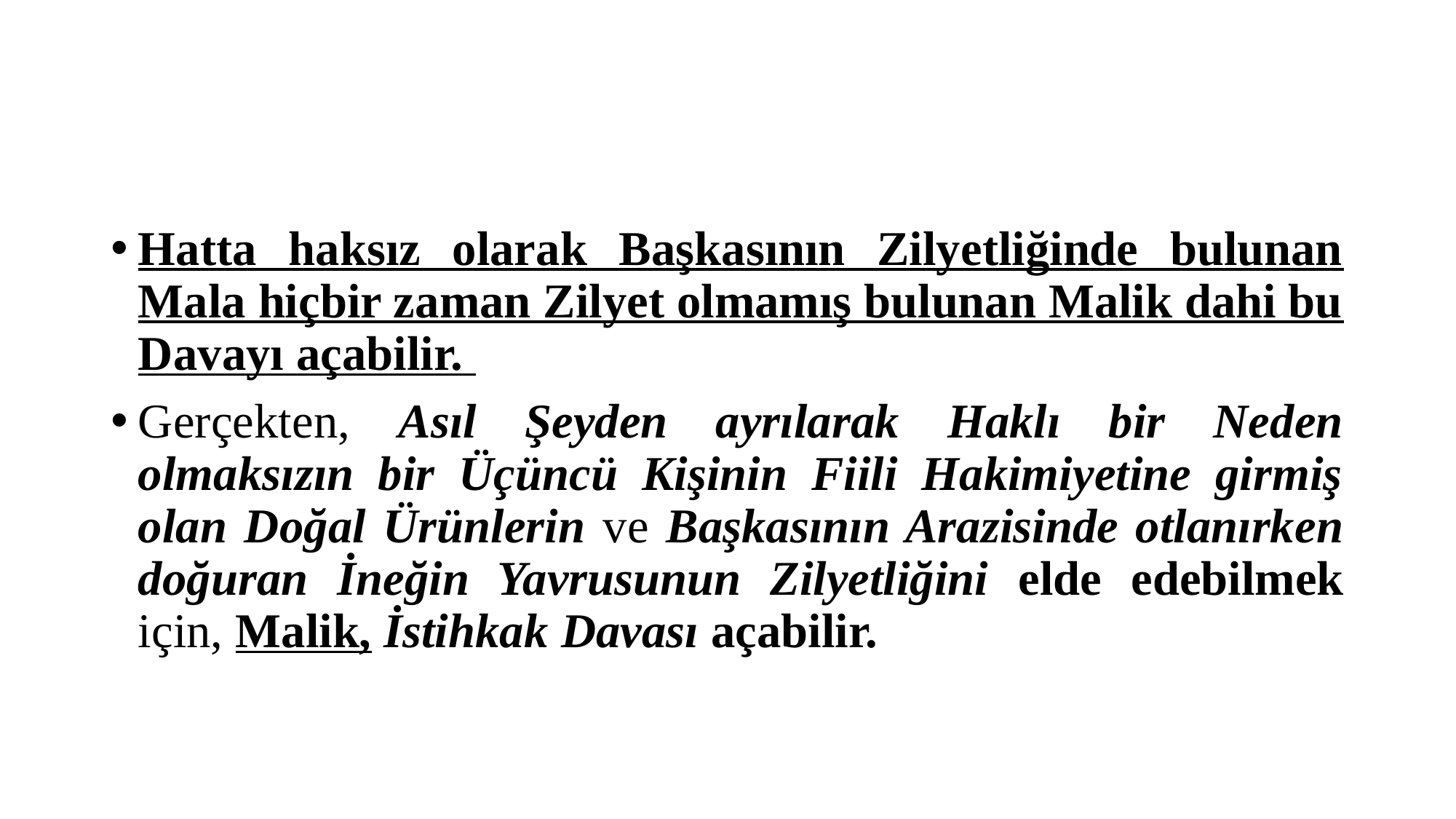

#
Hatta haksız olarak Başkasının Zilyetliğinde bulunan Mala hiçbir zaman Zilyet olmamış bulunan Malik dahi bu Davayı açabilir.
Gerçekten, Asıl Şeyden ayrılarak Haklı bir Neden olmaksızın bir Üçüncü Kişinin Fiili Hakimiyetine girmiş olan Doğal Ürünlerin ve Başkasının Arazisinde otlanırken doğuran İneğin Yavrusunun Zilyetliğini elde edebilmek için, Malik, İstihkak Davası açabilir.